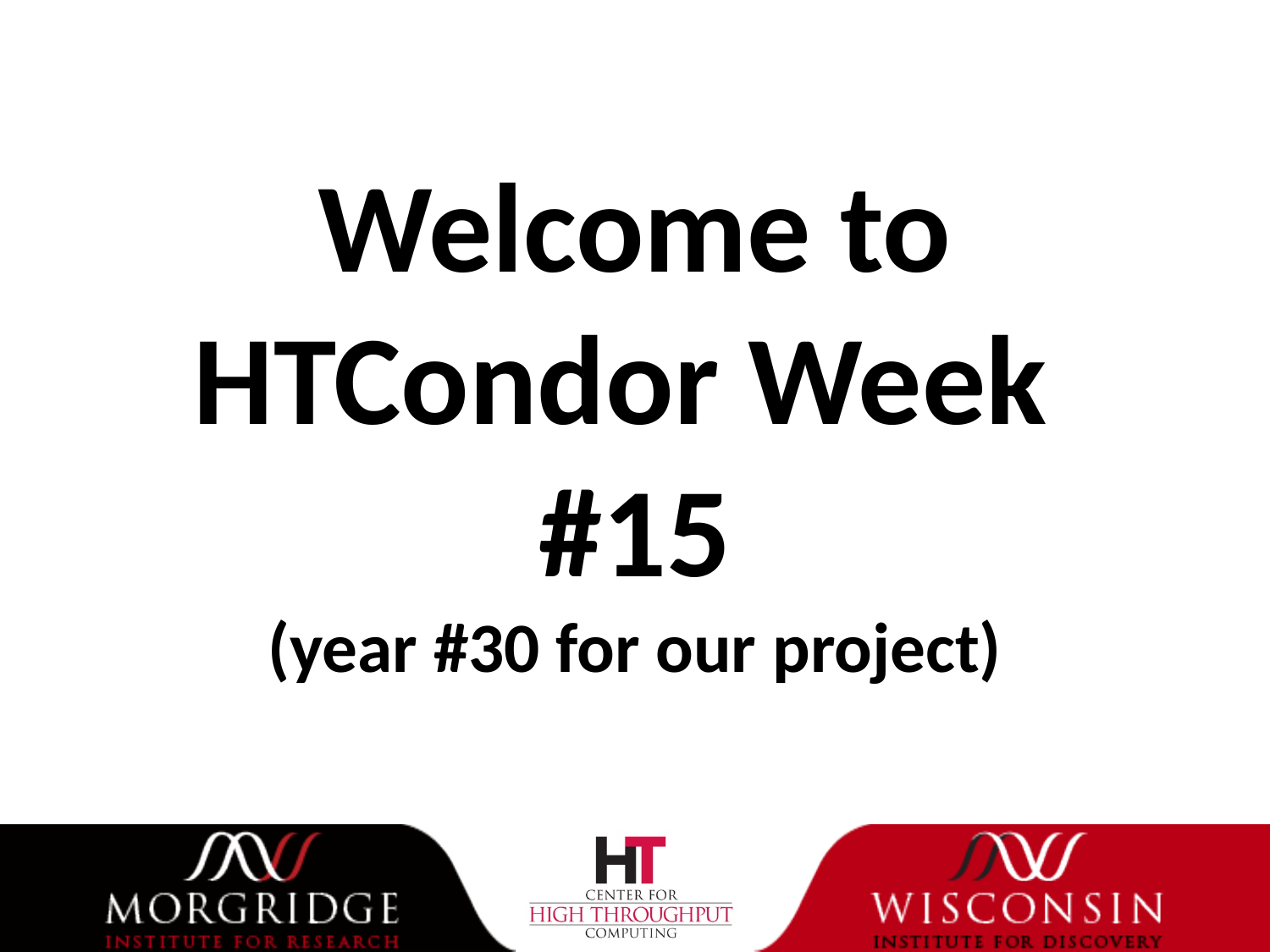

# Welcome to HTCondor Week #15 (year #30 for our project)